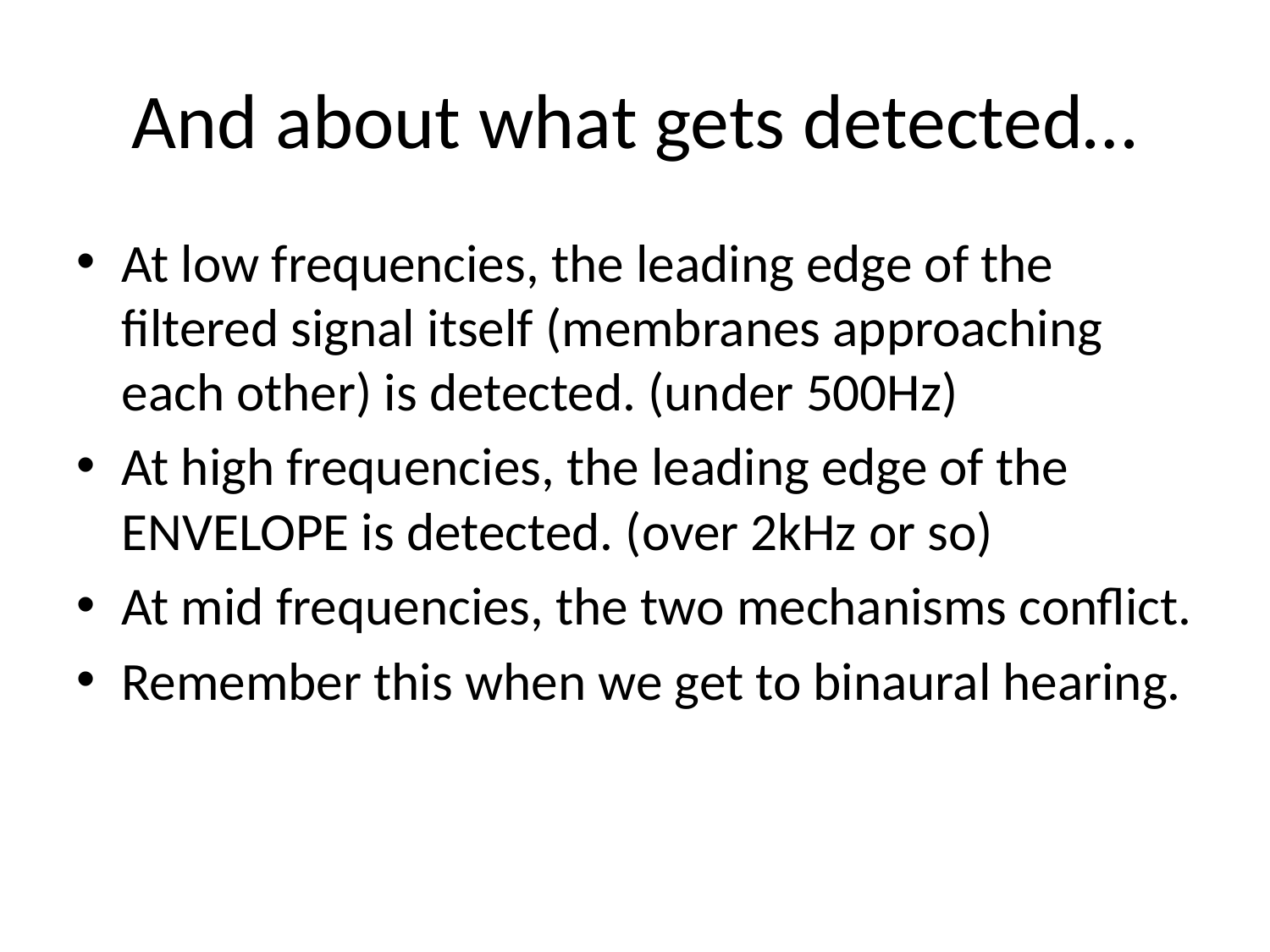

# And about what gets detected…
At low frequencies, the leading edge of the filtered signal itself (membranes approaching each other) is detected. (under 500Hz)
At high frequencies, the leading edge of the ENVELOPE is detected. (over 2kHz or so)
At mid frequencies, the two mechanisms conflict.
Remember this when we get to binaural hearing.